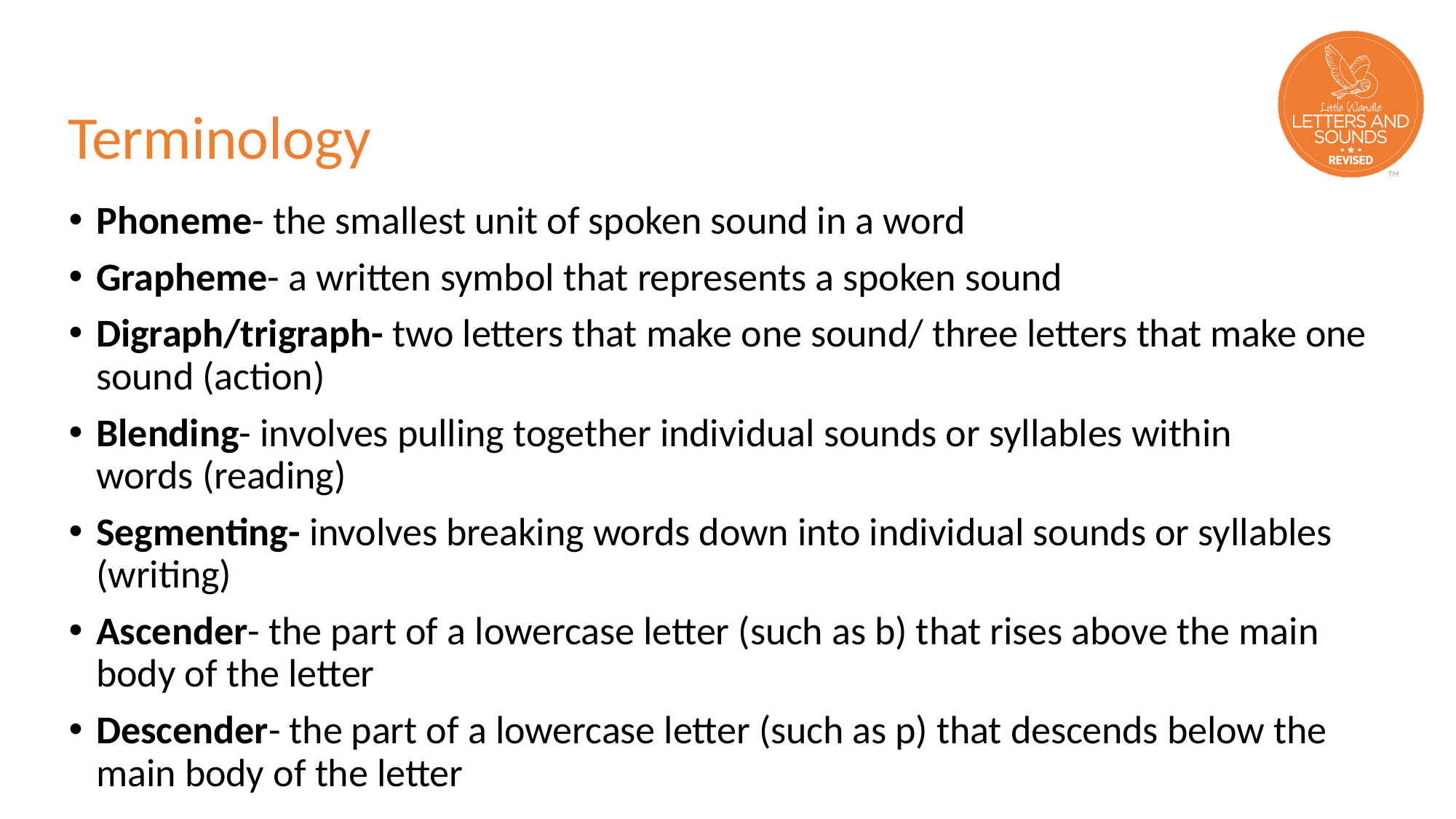

# Terminology
Phoneme- the smallest unit of spoken sound in a word
Grapheme- a written symbol that represents a spoken sound
Digraph/trigraph- two letters that make one sound/ three letters that make one sound (action)
Blending- involves pulling together individual sounds or syllables within words (reading)
Segmenting- involves breaking words down into individual sounds or syllables (writing)
Ascender- the part of a lowercase letter (such as b) that rises above the main body of the letter
Descender- the part of a lowercase letter (such as p) that descends below the main body of the letter